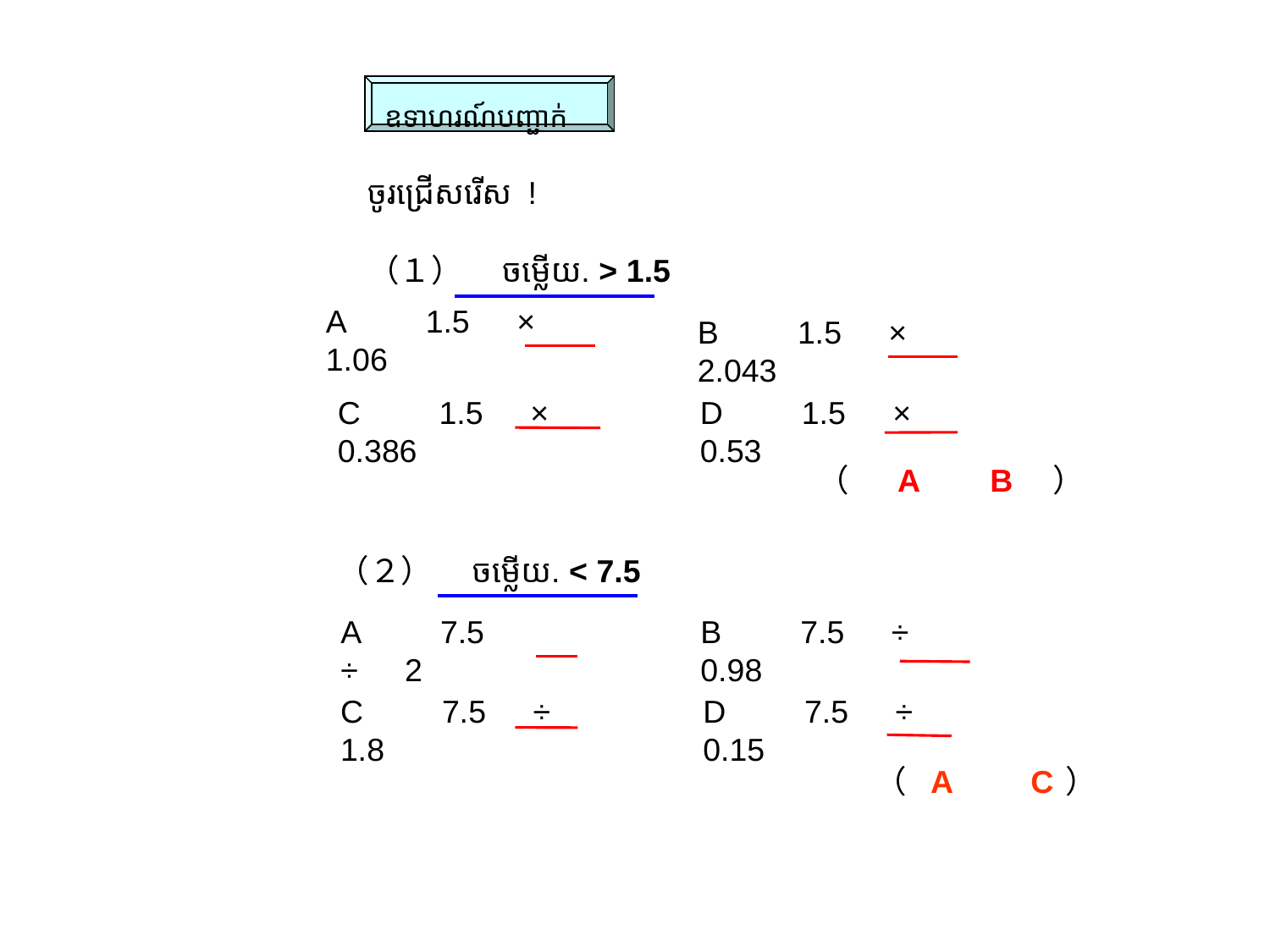

ឧទាហរណ៍បញ្ជាក់
ចូរជ្រើសរើស  !
（１）　ចម្លើយ. > 1.5
A　　1.5　×　1.06
B　　1.5　× 2.043
C　　1.5　× 0.386
D　　1.5　× 0.53
（　 A        B　）
（２）　ចម្លើយ. < 7.5
A　　7.5　÷　2
B　　7.5　÷　0.98
C　　7.5　÷ 1.8
D　　7.5　÷ 0.15
（　　　　　）
A
C